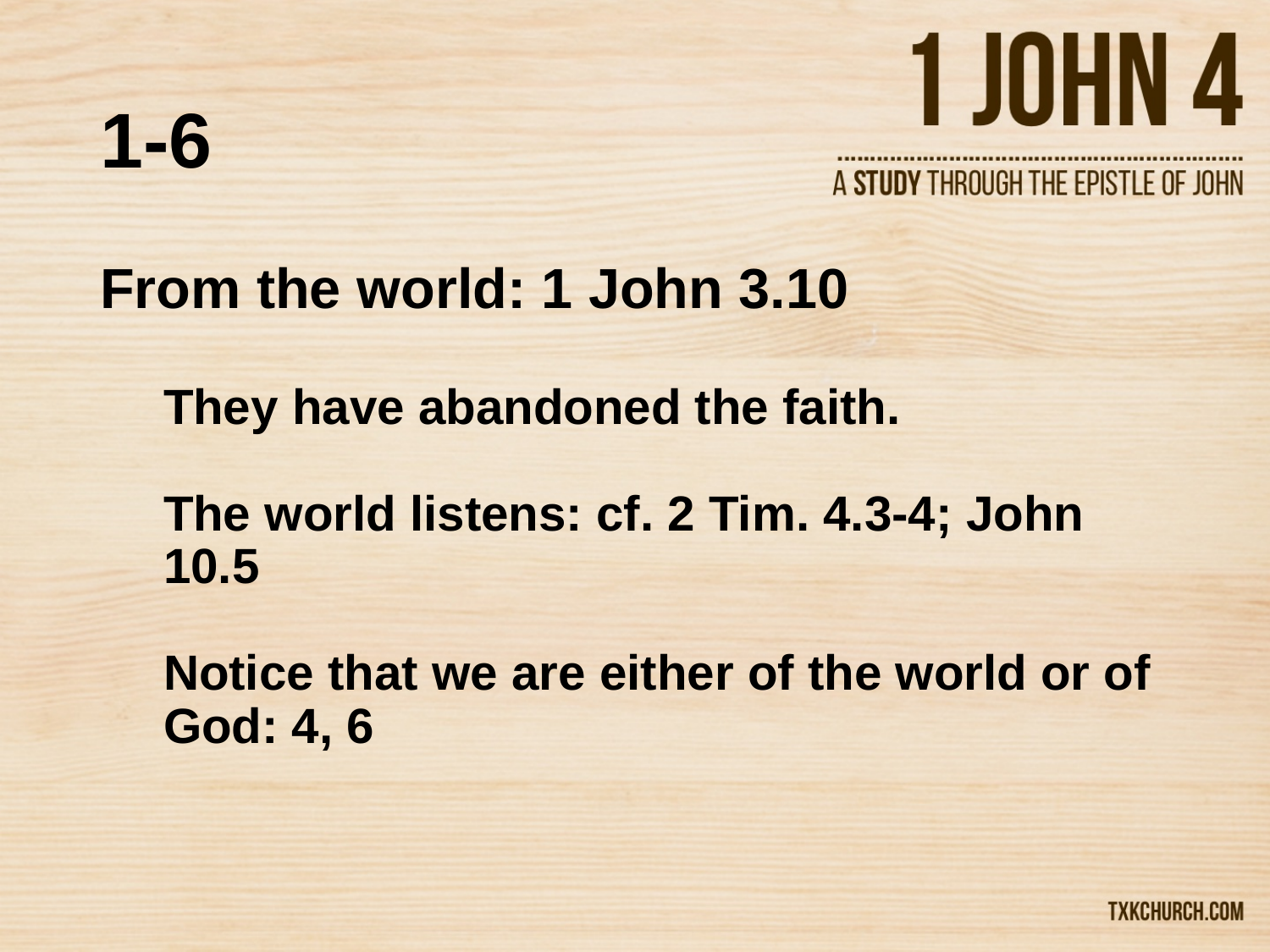

# 1-6
From the world: 1 John 3.10

They have abandoned the faith.

The world listens: cf. 2 Tim. 4.3-4; John 10.5

Notice that we are either of the world or of God: 4, 6